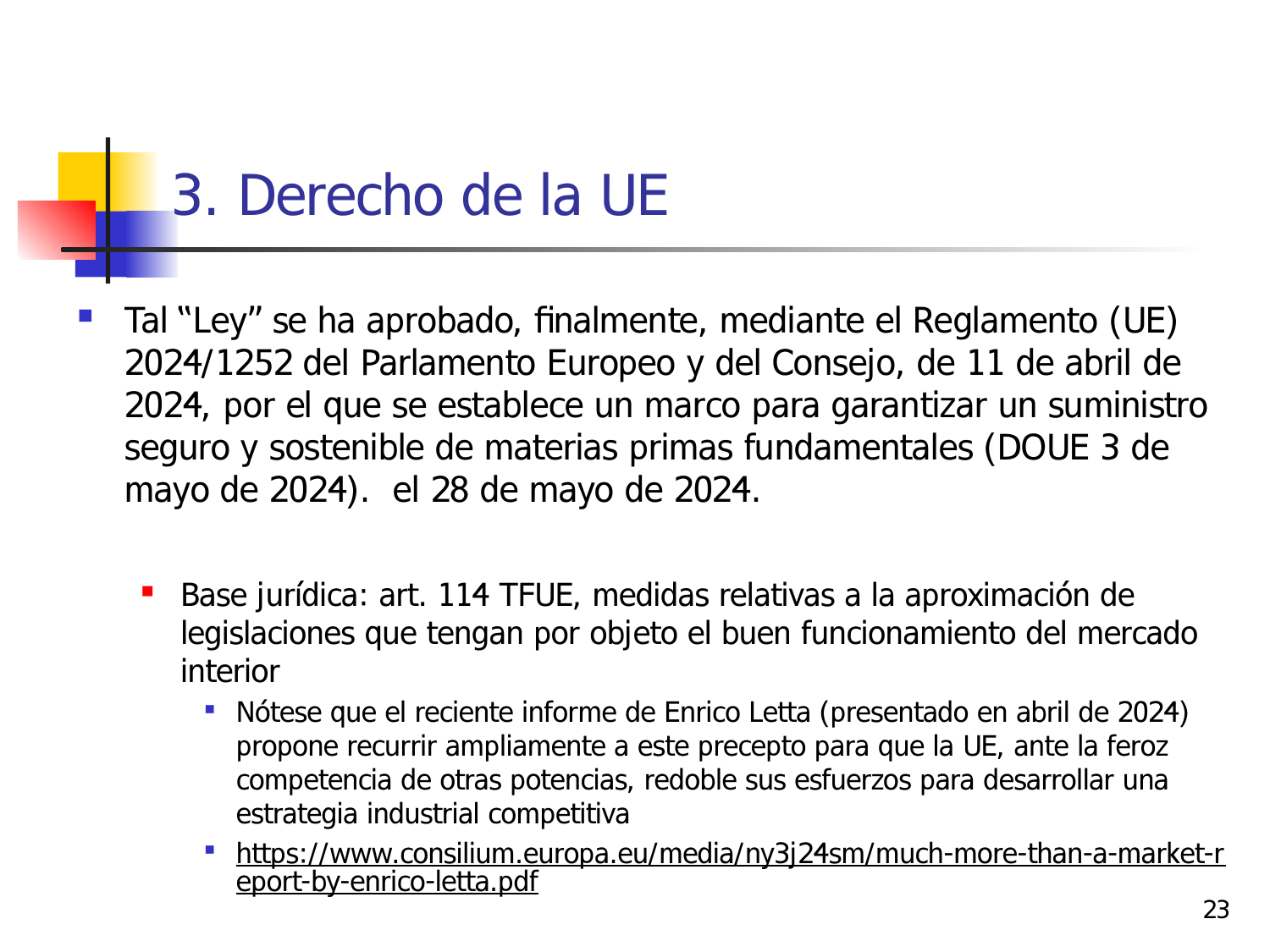

# 3. Derecho de la UE

Tal “Ley” se ha aprobado, finalmente, mediante el Reglamento (UE) 2024/1252 del Parlamento Europeo y del Consejo, de 11 de abril de 2024, por el que se establece un marco para garantizar un suministro seguro y sostenible de materias primas fundamentales (DOUE 3 de mayo de 2024).  el 28 de mayo de 2024.

Base jurídica: art. 114 TFUE, medidas relativas a la aproximación de legislaciones que tengan por objeto el buen funcionamiento del mercado interior
Nótese que el reciente informe de Enrico Letta (presentado en abril de 2024) propone recurrir ampliamente a este precepto para que la UE, ante la feroz competencia de otras potencias, redoble sus esfuerzos para desarrollar una estrategia industrial competitiva
https://www.consilium.europa.eu/media/ny3j24sm/much-more-than-a-market-report-by-enrico-letta.pdf

23